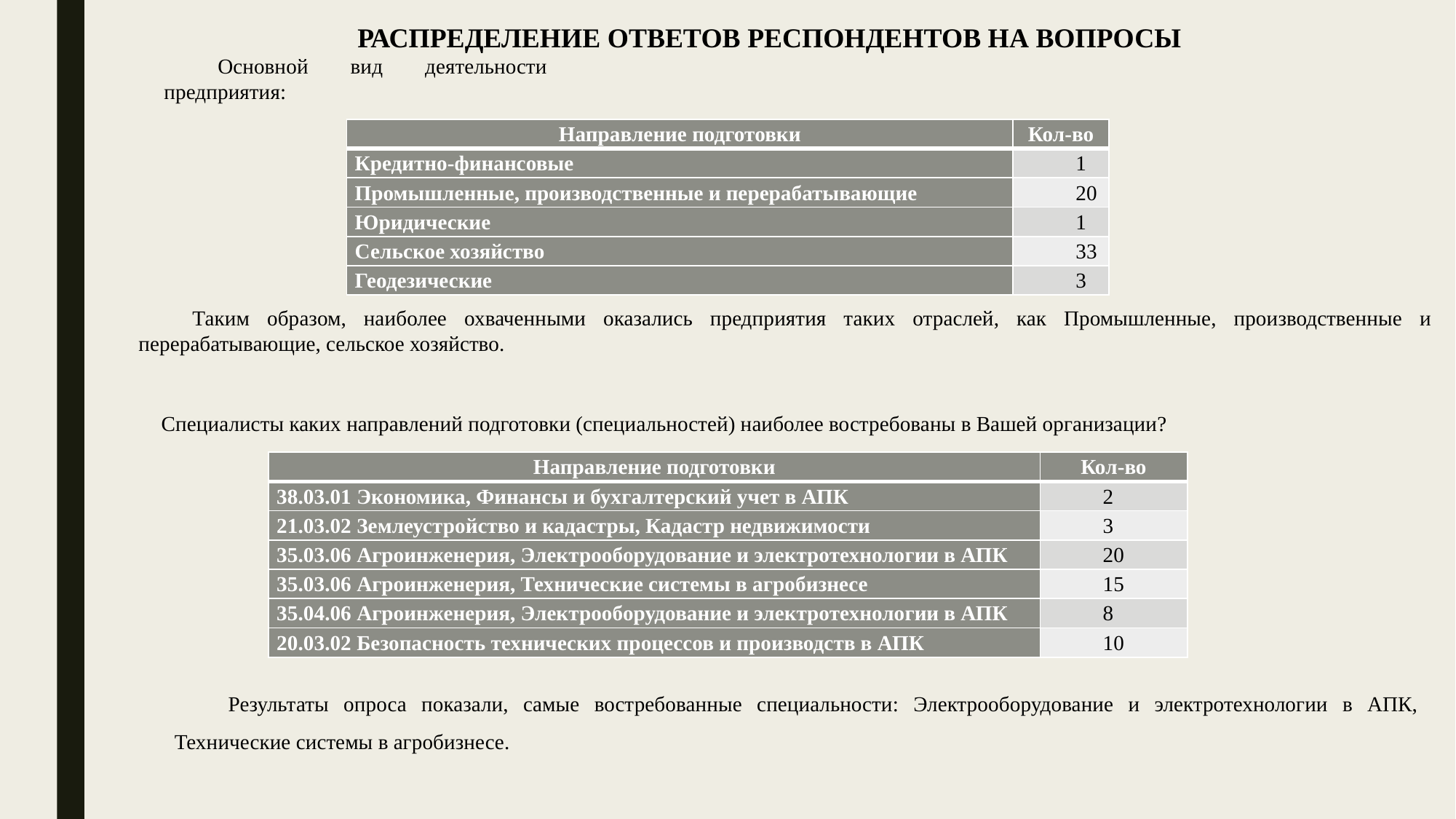

РАСПРЕДЕЛЕНИЕ ОТВЕТОВ РЕСПОНДЕНТОВ НА ВОПРОСЫ
Основной вид деятельности предприятия:
#
| Направление подготовки | Кол-во |
| --- | --- |
| Кредитно-финансовые | 1 |
| Промышленные, производственные и перерабатывающие | 20 |
| Юридические | 1 |
| Сельское хозяйство | 33 |
| Геодезические | 3 |

Таким образом, наиболее охваченными оказались предприятия таких отраслей, как Промышленные, производственные и перерабатывающие, сельское хозяйство.
Специалисты каких направлений подготовки (специальностей) наиболее востребованы в Вашей организации?
| Направление подготовки | Кол-во |
| --- | --- |
| 38.03.01 Экономика, Финансы и бухгалтерский учет в АПК | 2 |
| 21.03.02 Землеустройство и кадастры, Кадастр недвижимости | 3 |
| 35.03.06 Агроинженерия, Электрооборудование и электротехнологии в АПК | 20 |
| 35.03.06 Агроинженерия, Технические системы в агробизнесе | 15 |
| 35.04.06 Агроинженерия, Электрооборудование и электротехнологии в АПК | 8 |
| 20.03.02 Безопасность технических процессов и производств в АПК | 10 |
Результаты опроса показали, самые востребованные специальности: Электрооборудование и электротехнологии в АПК, Технические системы в агробизнесе.